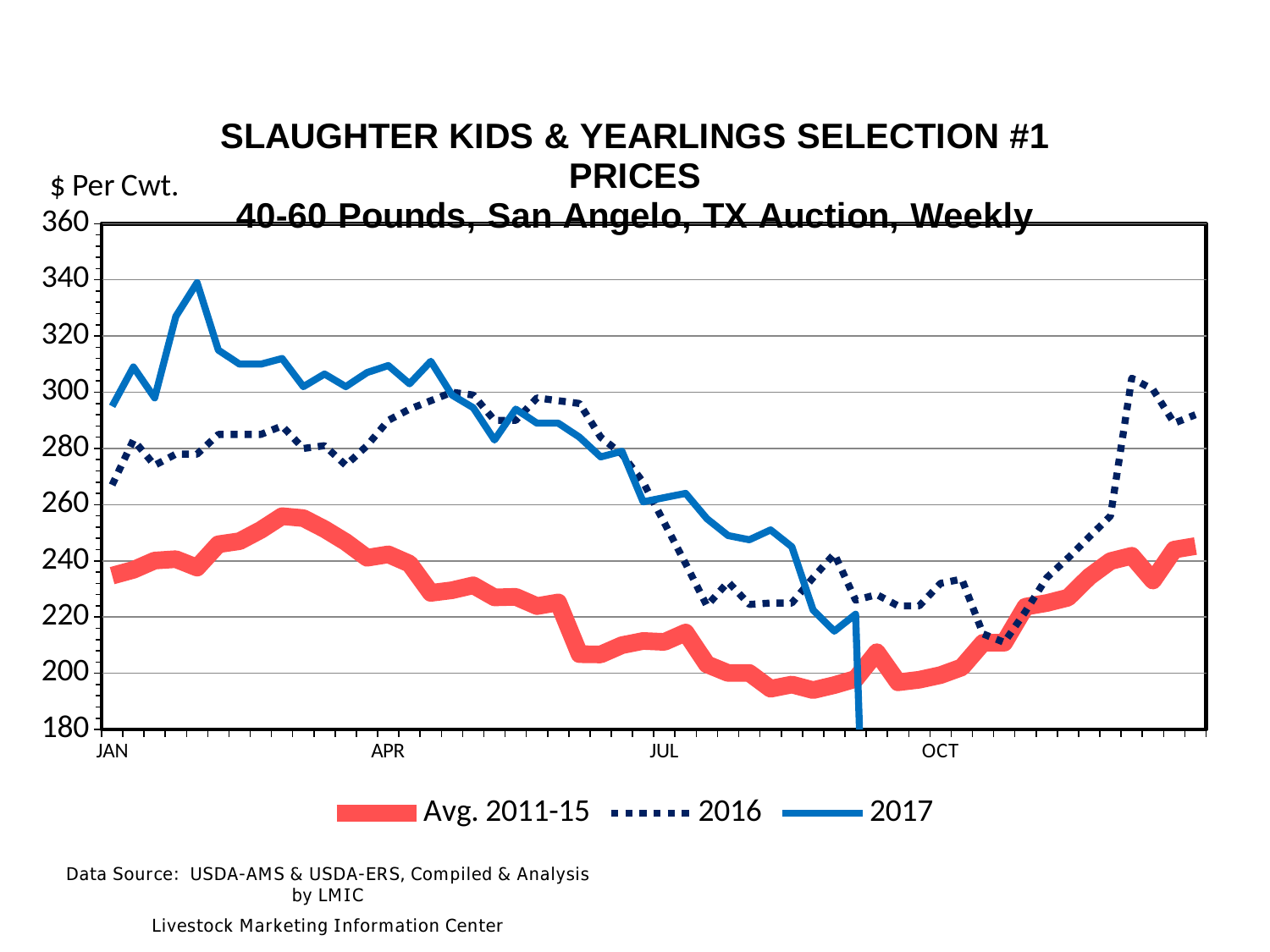

### Chart: SLAUGHTER KIDS & YEARLINGS SELECTION #1 PRICES
40-60 Pounds, San Angelo, TX Auction, Weekly

| Category | Avg. 2011-15 | 2016 | 2017 |
|---|---|---|---|
| JAN | 234.7333333333334 | 267.0 | 295.0 |
|  | 236.8 | 283.0 | 309.0 |
|  | 240.1 | 274.0 | 298.0 |
|  | 240.6 | 278.0 | 327.0 |
|  | 237.6 | 278.0 | 339.0 |
|  | 245.9 | 285.0 | 315.0 |
|  | 247.0 | 285.0 | 310.0 |
|  | 251.0 | 285.0 | 310.0 |
|  | 255.9 | 288.0 | 312.0 |
|  | 255.2 | 280.0 | 302.0 |
|  | 251.3 | 281.0 | 306.5 |
|  | 246.7 | 274.0 | 302.0 |
|  | 241.1 | 281.0 | 307.0 |
| APR | 242.3 | 290.0 | 309.5 |
|  | 239.0 | 294.0 | 303.0 |
|  | 228.6 | 297.0 | 311.0 |
|  | 229.55 | 300.0 | 299.0 |
|  | 231.3 | 299.0 | 294.5 |
|  | 227.0 | 290.0 | 283.0 |
|  | 227.2 | 290.0 | 294.0 |
|  | 223.9 | 298.0 | 289.0 |
|  | 225.2 | 297.0 | 289.0 |
|  | 206.8 | 296.0 | 284.0 |
|  | 206.7 | 284.0 | 277.0 |
|  | 210.0 | 278.0 | 279.0 |
|  | 211.5 | 268.0 | 261.0 |
| JUL | 211.15 | 253.5 | 262.5 |
|  | 214.5 | 239.0 | 264.0 |
|  | 203.2 | 224.0 | 255.0 |
|  | 200.1 | 232.5 | 249.0 |
|  | 200.1 | 224.5 | 247.5 |
|  | 194.5 | 225.0 | 251.0 |
|  | 196.0 | 225.0 | 245.0 |
|  | 194.0 | 234.0 | 222.5 |
|  | 195.8 | 242.5 | 215.0 |
|  | 198.0 | 226.0 | 221.0 |
|  | 207.5 | 228.0 | None |
|  | 196.8 | 224.0 | None |
|  | 197.7 | 224.0 | None |
| OCT | 199.35 | 232.0 | None |
Data Source:  USDA-AMS & USDA-ERS, Compiled & Analysis by LMIC
Livestock Marketing Information Center